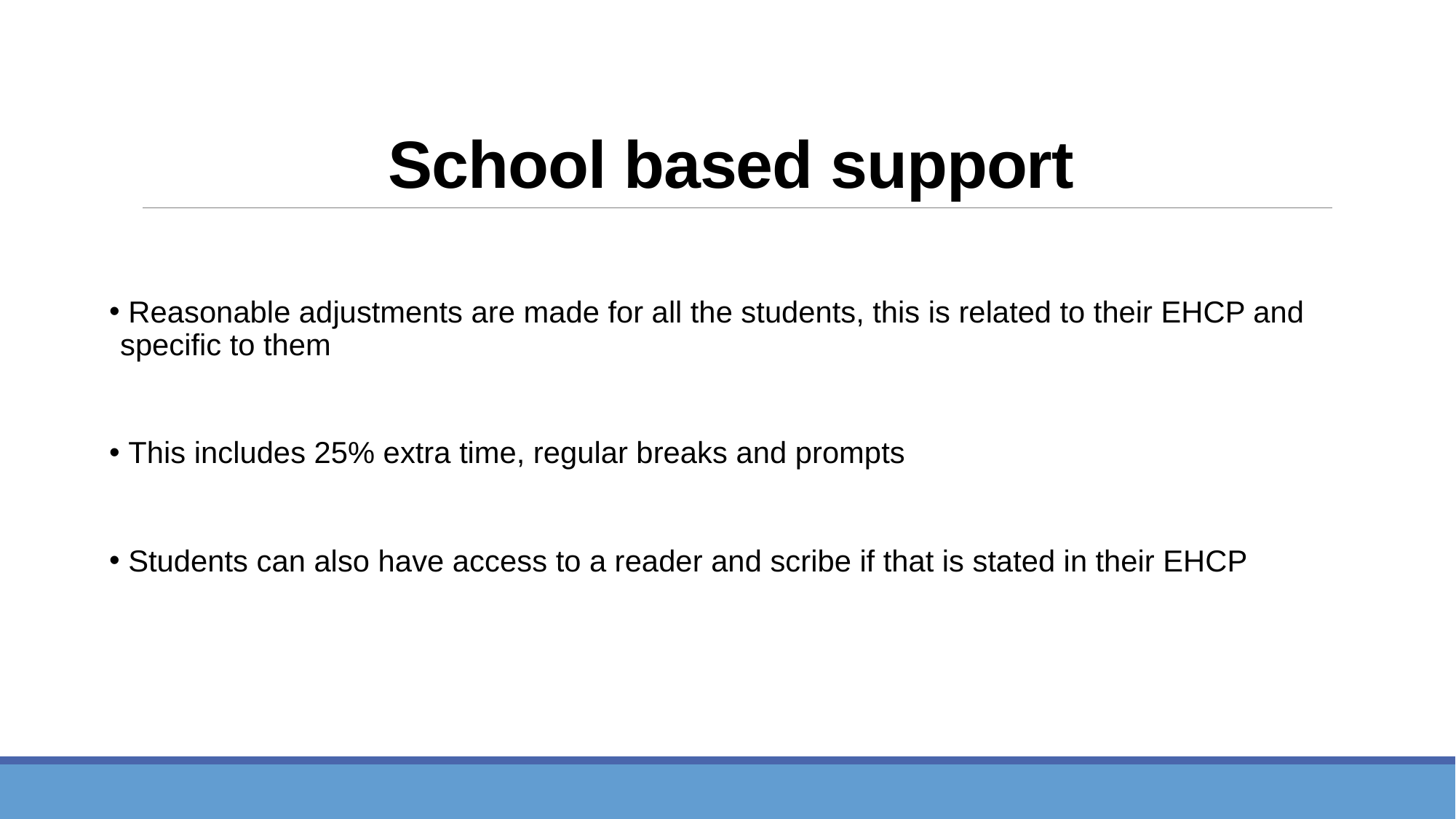

# School based support

 Reasonable adjustments are made for all the students, this is related to their EHCP and specific to them

 This includes 25% extra time, regular breaks and prompts

 Students can also have access to a reader and scribe if that is stated in their EHCP